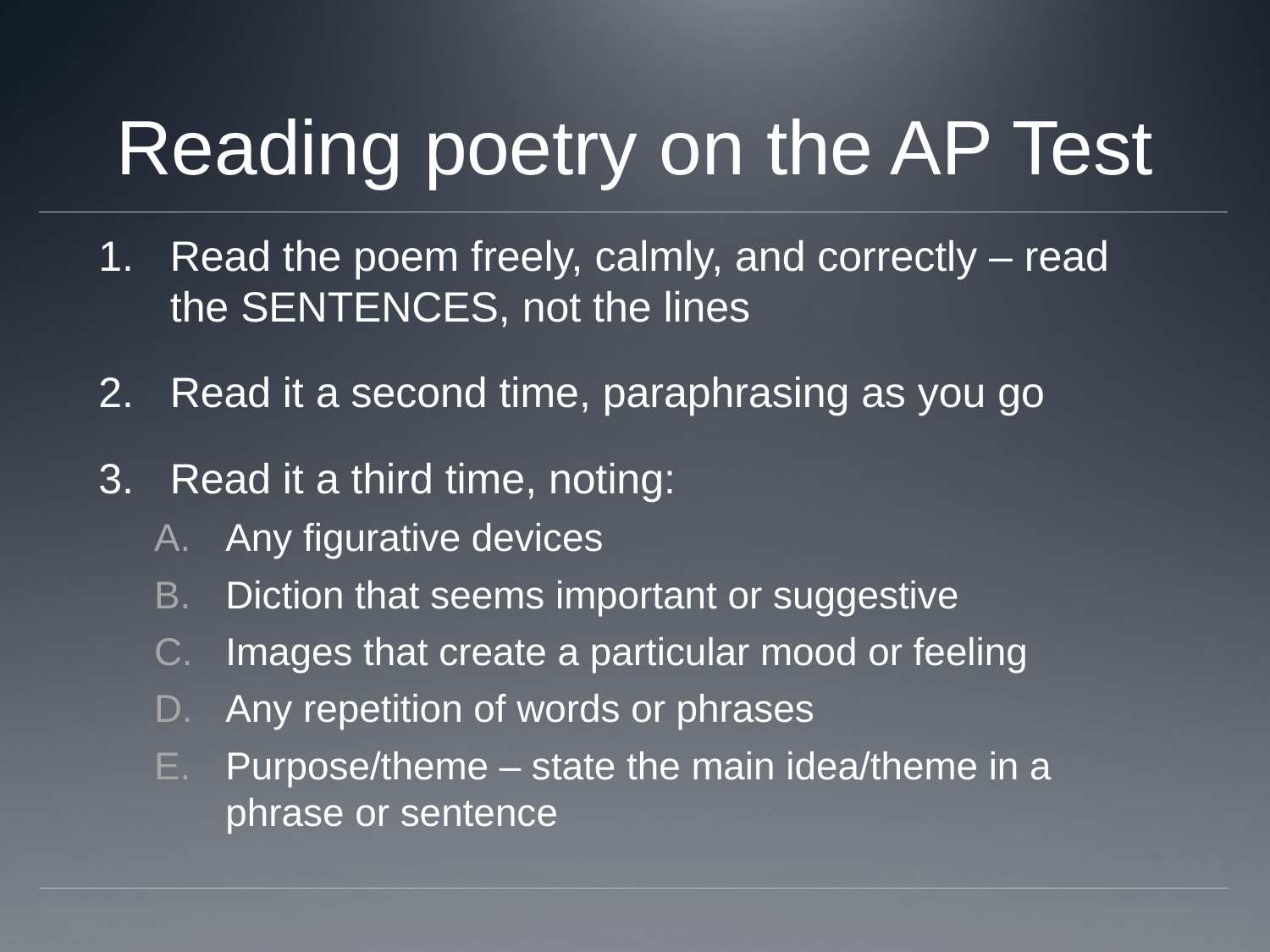

# Reading poetry on the AP Test
Read the poem freely, calmly, and correctly – read the SENTENCES, not the lines
Read it a second time, paraphrasing as you go
Read it a third time, noting:
Any figurative devices
Diction that seems important or suggestive
Images that create a particular mood or feeling
Any repetition of words or phrases
Purpose/theme – state the main idea/theme in a phrase or sentence